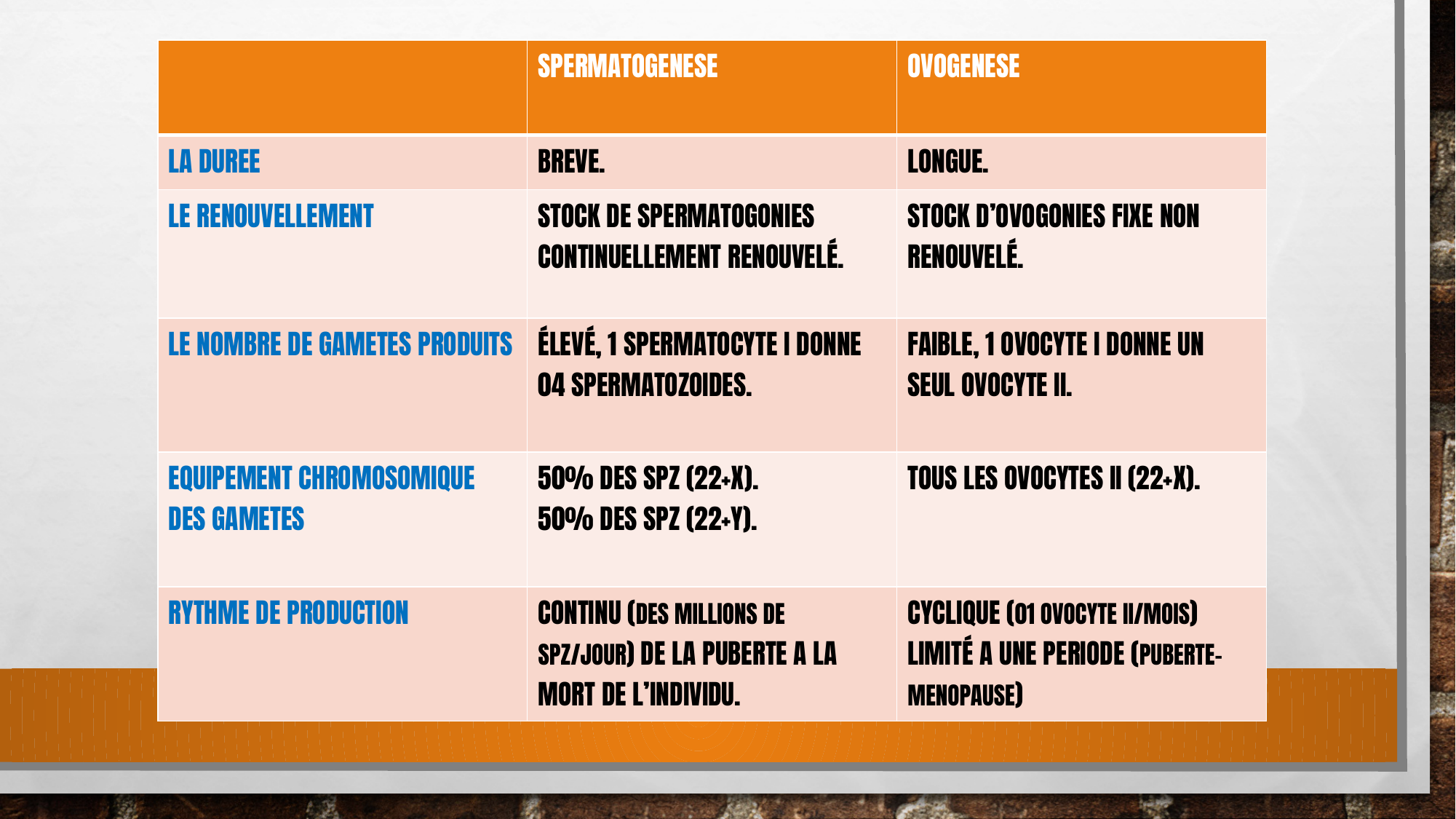

|  | SPERMATOGENESE | OVOGENESE |
| --- | --- | --- |
| LA DUREE | BREVE. | LONGUE. |
| LE RENOUVELLEMENT | STOCK DE SPERMATOGONIES CONTINUELLEMENT RENOUVELÉ. | STOCK D’OVOGONIES FIXE NON RENOUVELÉ. |
| LE NOMBRE DE GAMETES PRODUITS | ÉLEVÉ, 1 SPERMATOCYTE I DONNE 04 SPERMATOZOIDES. | FAIBLE, 1 OVOCYTE I DONNE UN SEUL OVOCYTE II. |
| EQUIPEMENT CHROMOSOMIQUE DES GAMETES | 50% DES SPZ (22+X). 50% DES SPZ (22+Y). | TOUS LES OVOCYTES II (22+X). |
| RYTHME DE PRODUCTION | CONTINU (DES MILLIONS DE SPZ/JOUR) DE LA PUBERTE A LA MORT DE L’INDIVIDU. | CYCLIQUE (01 OVOCYTE II/MOIS) LIMITÉ A UNE PERIODE (PUBERTE-MENOPAUSE) |